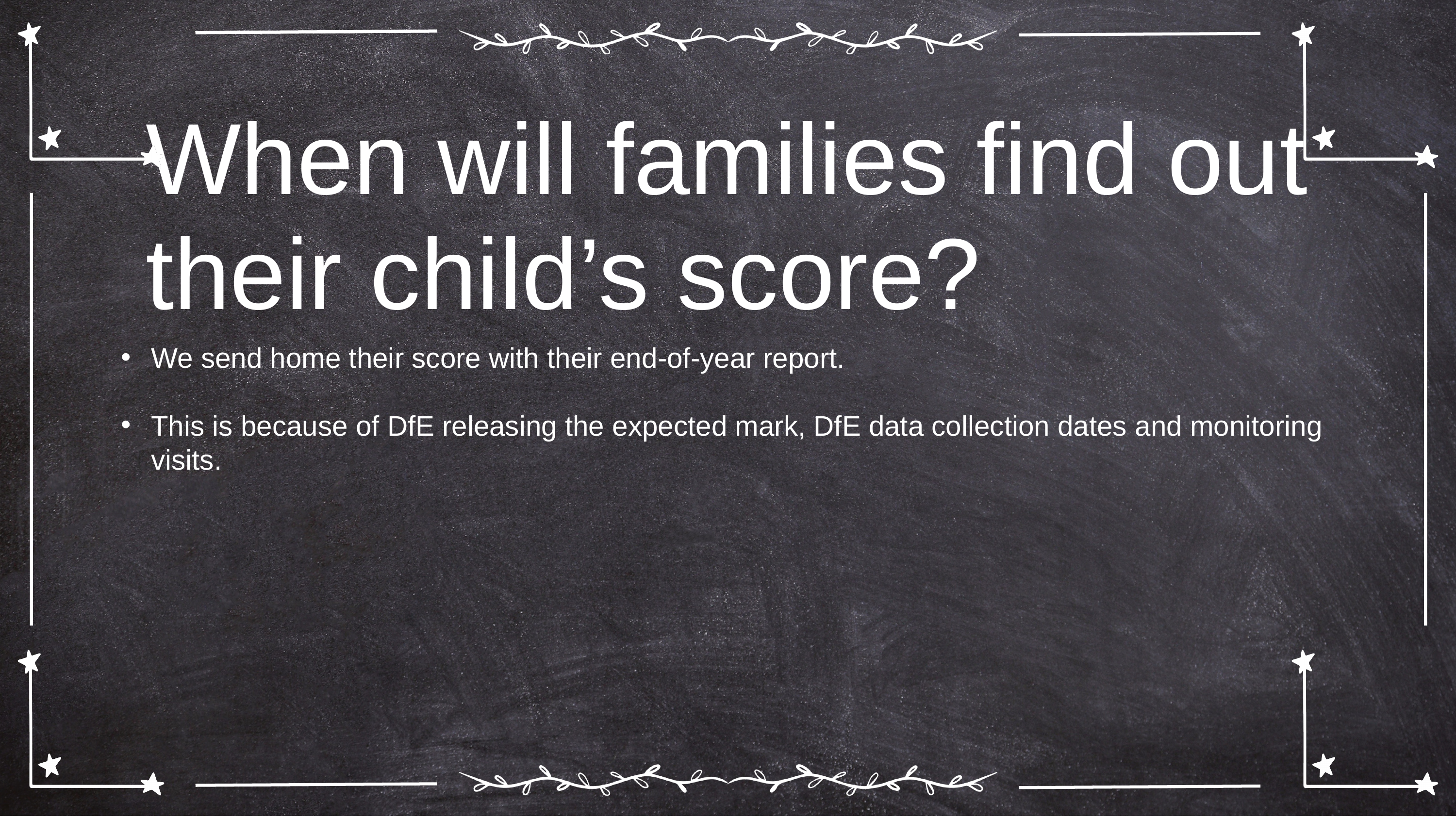

When will families find out their child’s score?

We send home their score with their end-of-year report.

This is because of DfE releasing the expected mark, DfE data collection dates and monitoring visits.